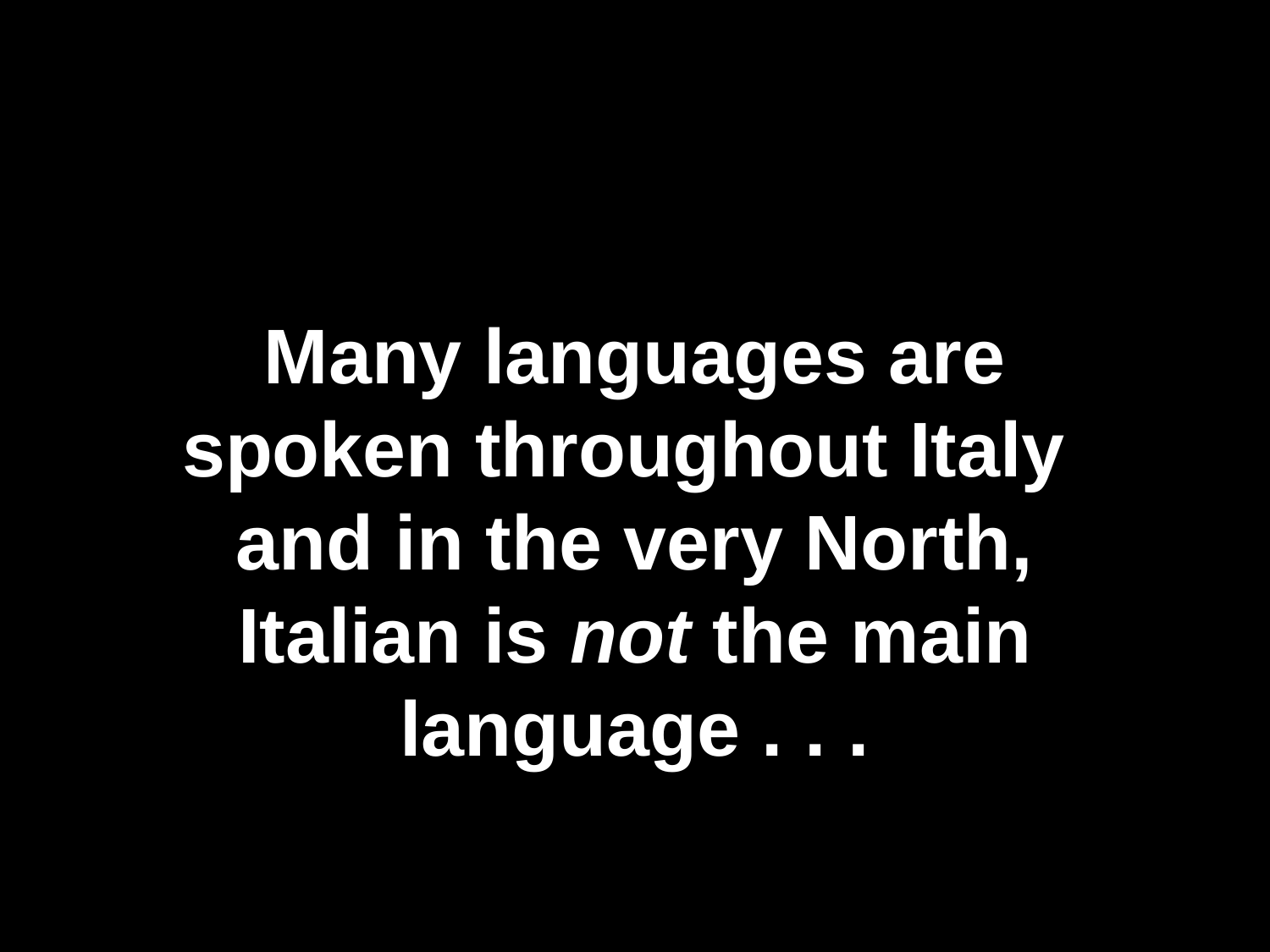

Many languages are spoken throughout Italy  and in the very North, Italian is not the main language . . .